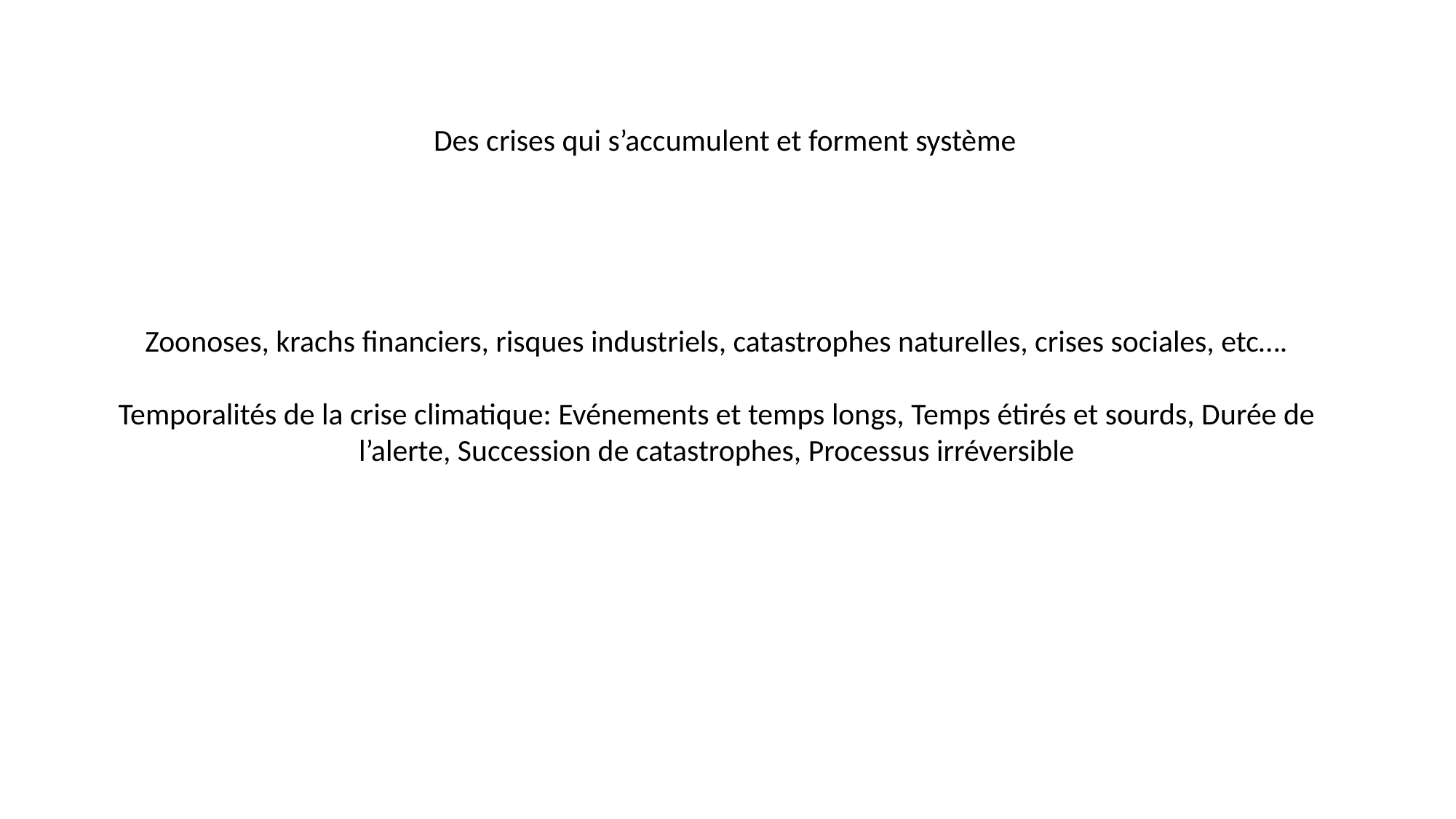

Des crises qui s’accumulent et forment système
Zoonoses, krachs financiers, risques industriels, catastrophes naturelles, crises sociales, etc….

Temporalités de la crise climatique: Evénements et temps longs, Temps étirés et sourds, Durée de l’alerte, Succession de catastrophes, Processus irréversible